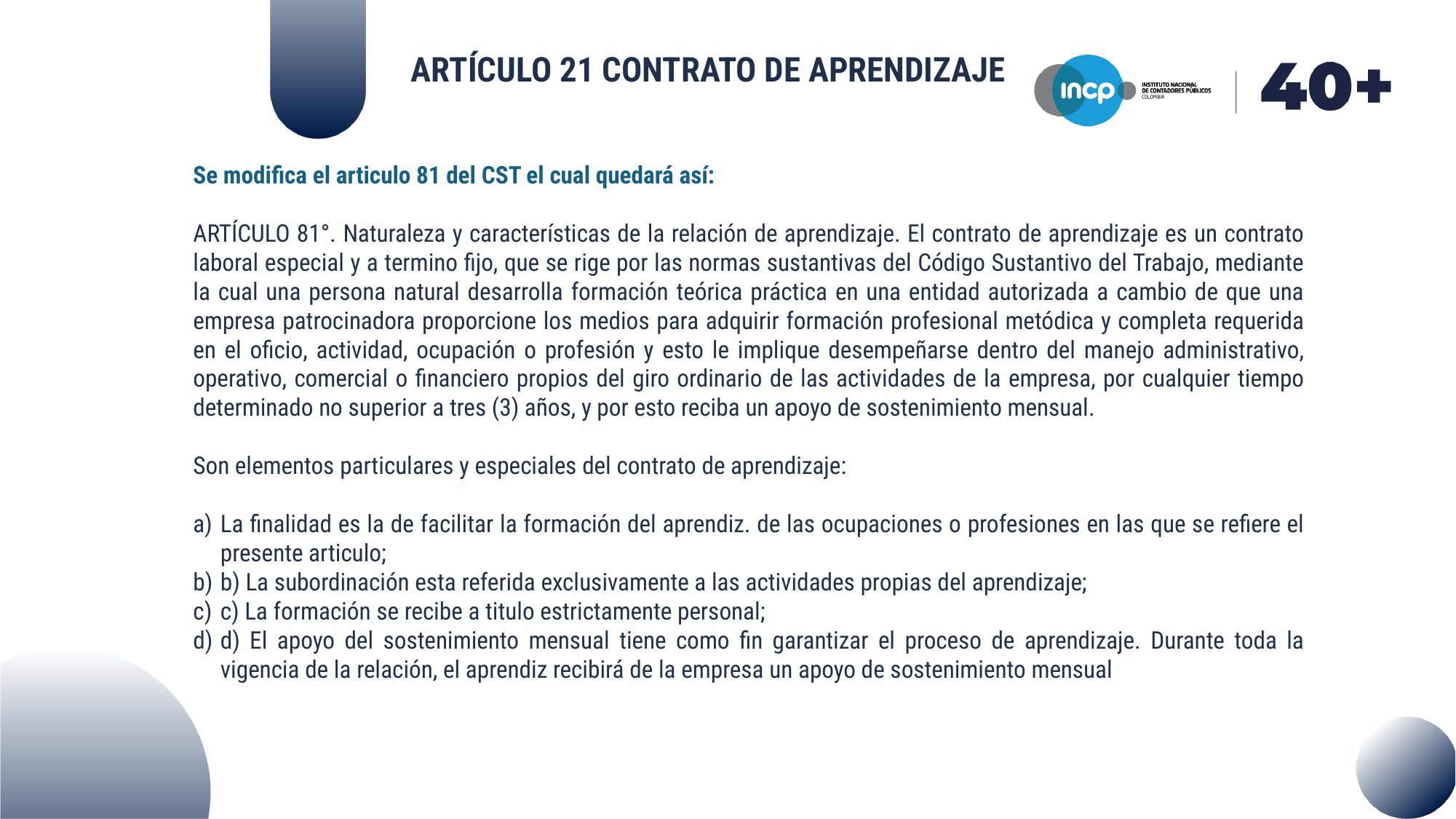

ARTÍCULO 21 CONTRATO DE APRENDIZAJE
Se modifica el articulo 81 del CST el cual quedará así:

ARTÍCULO 81°. Naturaleza y características de la relación de aprendizaje. El contrato de aprendizaje es un contrato laboral especial y a termino fijo, que se rige por las normas sustantivas del Código Sustantivo del Trabajo, mediante la cual una persona natural desarrolla formación teórica práctica en una entidad autorizada a cambio de que una empresa patrocinadora proporcione los medios para adquirir formación profesional metódica y completa requerida en el oficio, actividad, ocupación o profesión y esto le implique desempeñarse dentro del manejo administrativo, operativo, comercial o financiero propios del giro ordinario de las actividades de la empresa, por cualquier tiempo determinado no superior a tres (3) años, y por esto reciba un apoyo de sostenimiento mensual.

Son elementos particulares y especiales del contrato de aprendizaje:

La finalidad es la de facilitar la formación del aprendiz. de las ocupaciones o profesiones en las que se refiere el presente articulo;
b) La subordinación esta referida exclusivamente a las actividades propias del aprendizaje;
c) La formación se recibe a titulo estrictamente personal;
d) El apoyo del sostenimiento mensual tiene como fin garantizar el proceso de aprendizaje. Durante toda la vigencia de la relación, el aprendiz recibirá de la empresa un apoyo de sostenimiento mensual